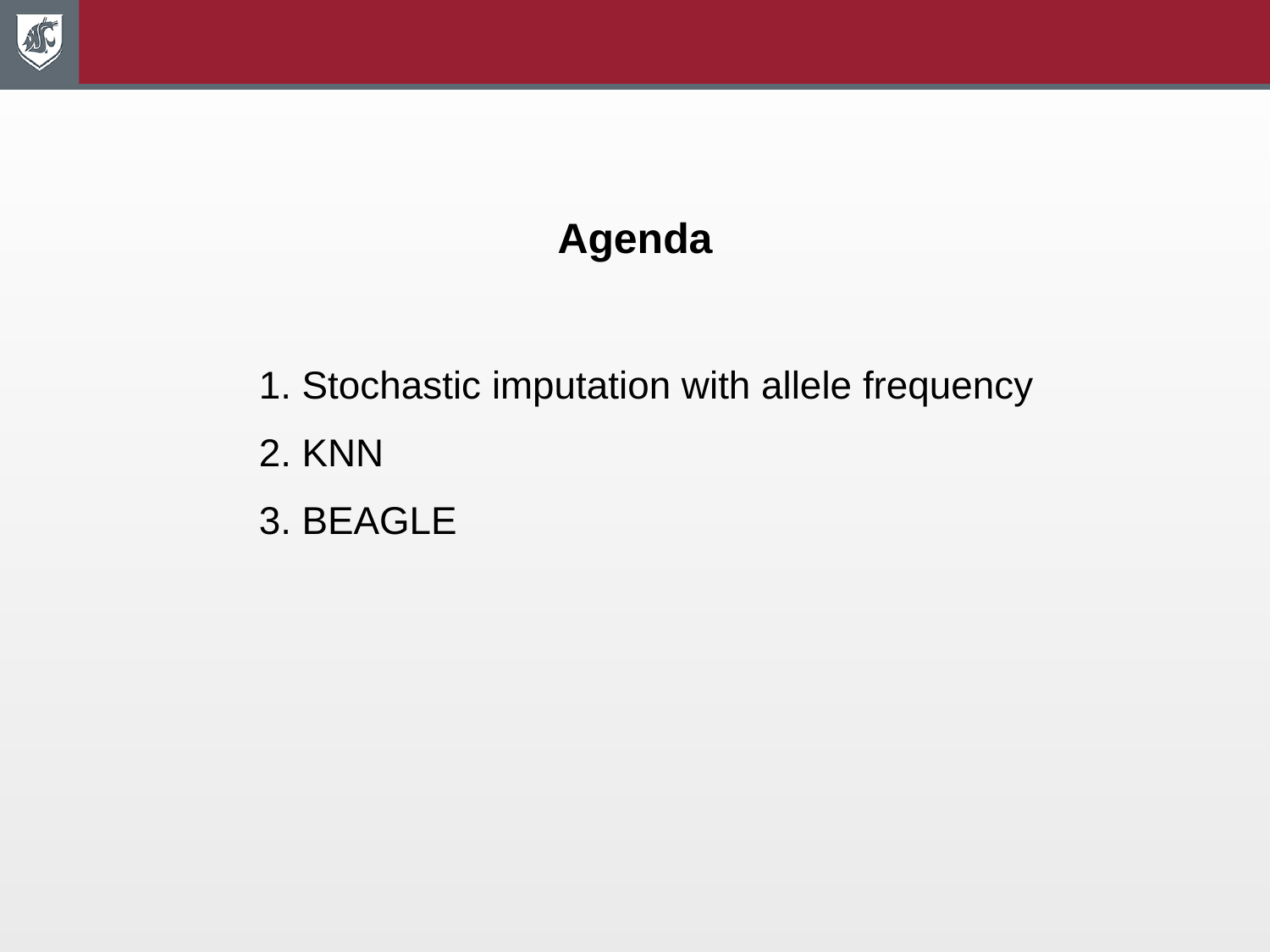

# Agenda
1. Stochastic imputation with allele frequency
2. KNN
3. BEAGLE